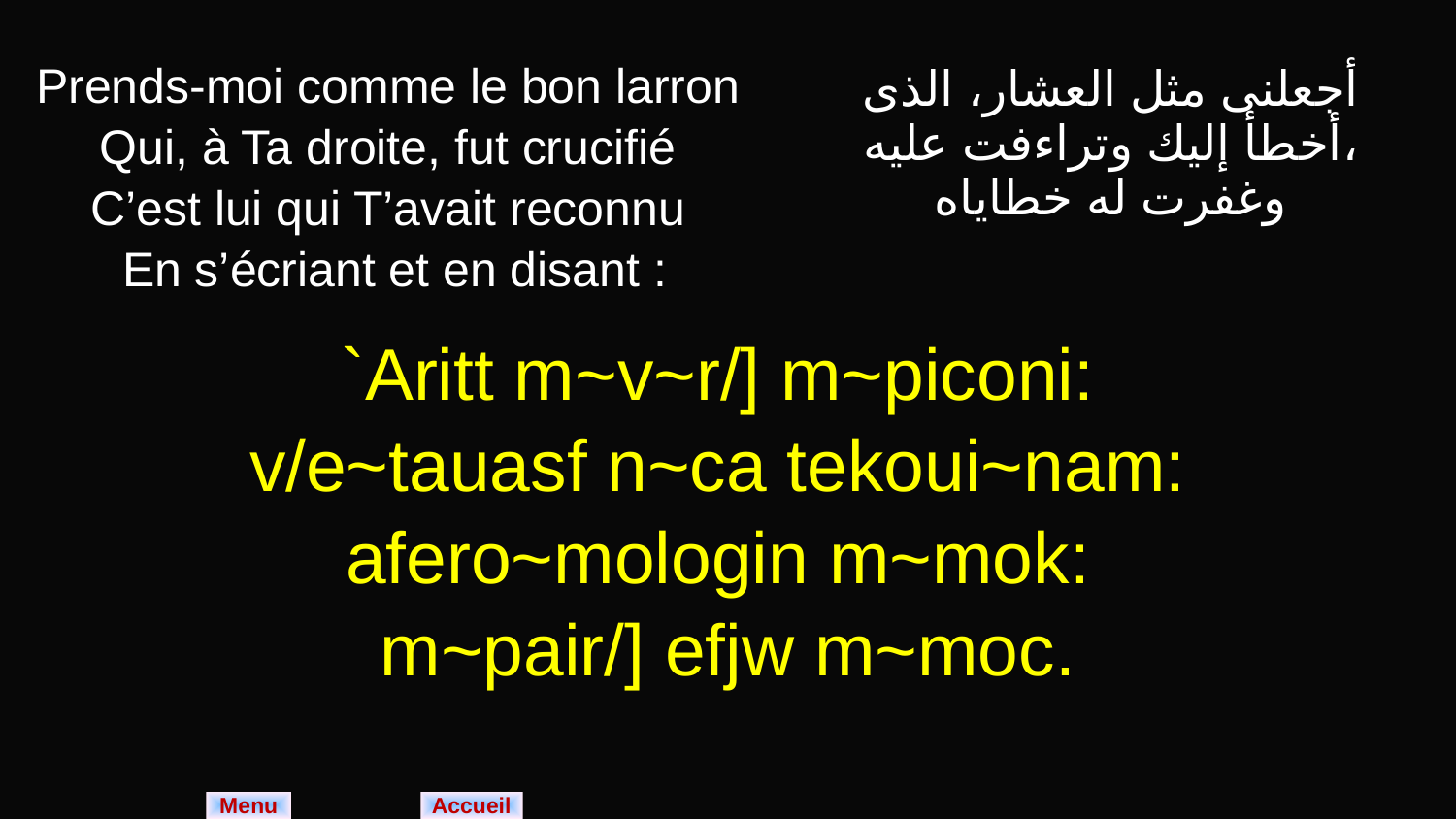

| Prends-moi comme le bon larron Qui, à Ta droite, fut crucifié C’est lui qui T’avait reconnu En s’écriant et en disant : | أجعلنى مثل العشار، الذى أخطأ إليك وتراءفت عليه، وغفرت له خطاياه |
| --- | --- |
| `Aritt m~v~r/] m~piconi: v/e~tauasf n~ca tekoui~nam: afero~mologin m~mok: m~pair/] efjw m~moc. |  |
Menu